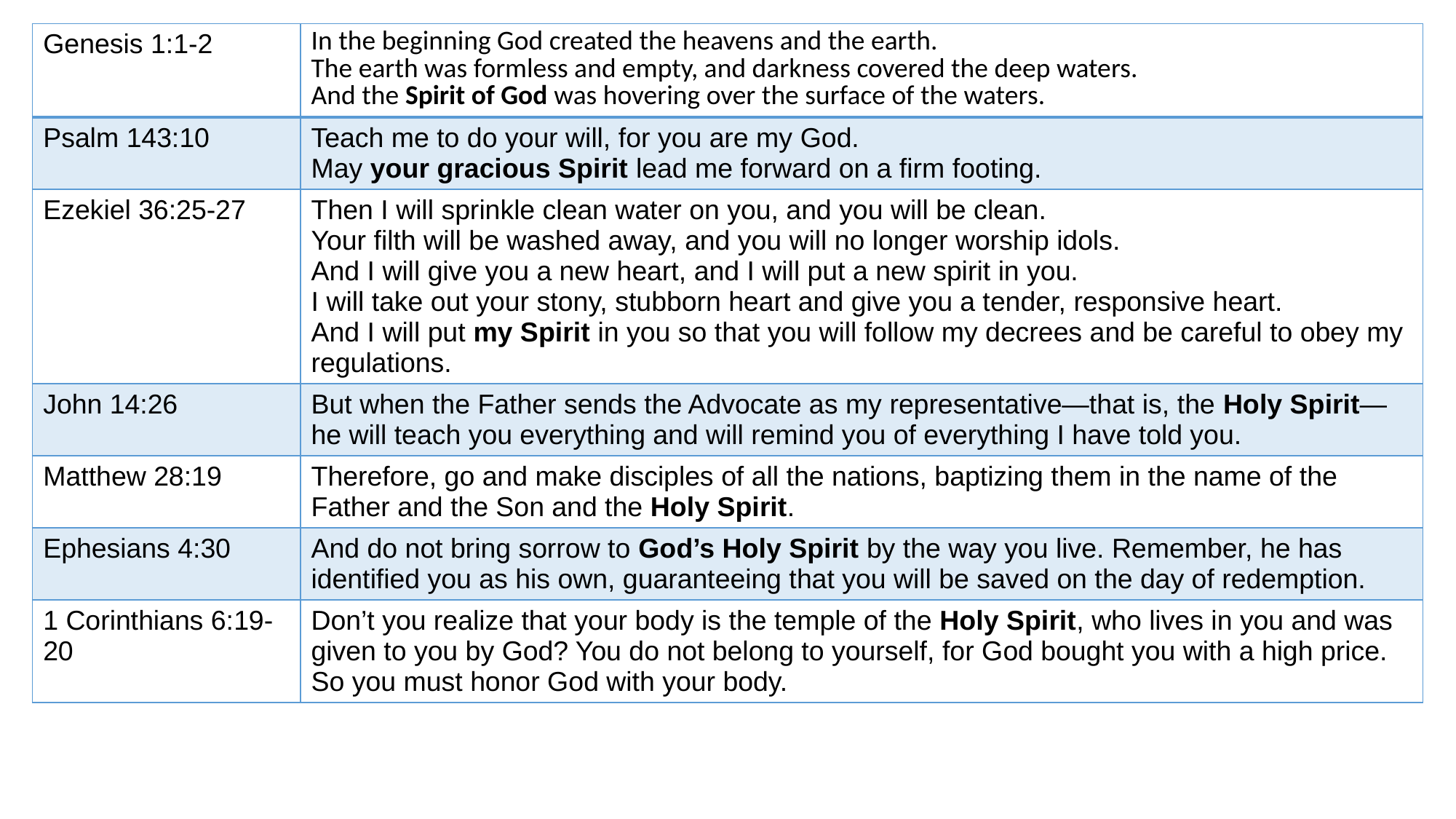

| Genesis 1:1-2 | In the beginning God created the heavens and the earth. The earth was formless and empty, and darkness covered the deep waters. And the Spirit of God was hovering over the surface of the waters. |
| --- | --- |
| Psalm 143:10 | Teach me to do your will, for you are my God. May your gracious Spirit lead me forward on a firm footing. |
| Ezekiel 36:25-27 | Then I will sprinkle clean water on you, and you will be clean. Your filth will be washed away, and you will no longer worship idols. And I will give you a new heart, and I will put a new spirit in you. I will take out your stony, stubborn heart and give you a tender, responsive heart. And I will put my Spirit in you so that you will follow my decrees and be careful to obey my regulations. |
| John 14:26 | But when the Father sends the Advocate as my representative—that is, the Holy Spirit—he will teach you everything and will remind you of everything I have told you. |
| Matthew 28:19 | Therefore, go and make disciples of all the nations, baptizing them in the name of the Father and the Son and the Holy Spirit. |
| Ephesians 4:30 | And do not bring sorrow to God’s Holy Spirit by the way you live. Remember, he has identified you as his own, guaranteeing that you will be saved on the day of redemption. |
| 1 Corinthians 6:19-20 | Don’t you realize that your body is the temple of the Holy Spirit, who lives in you and was given to you by God? You do not belong to yourself, for God bought you with a high price. So you must honor God with your body. |